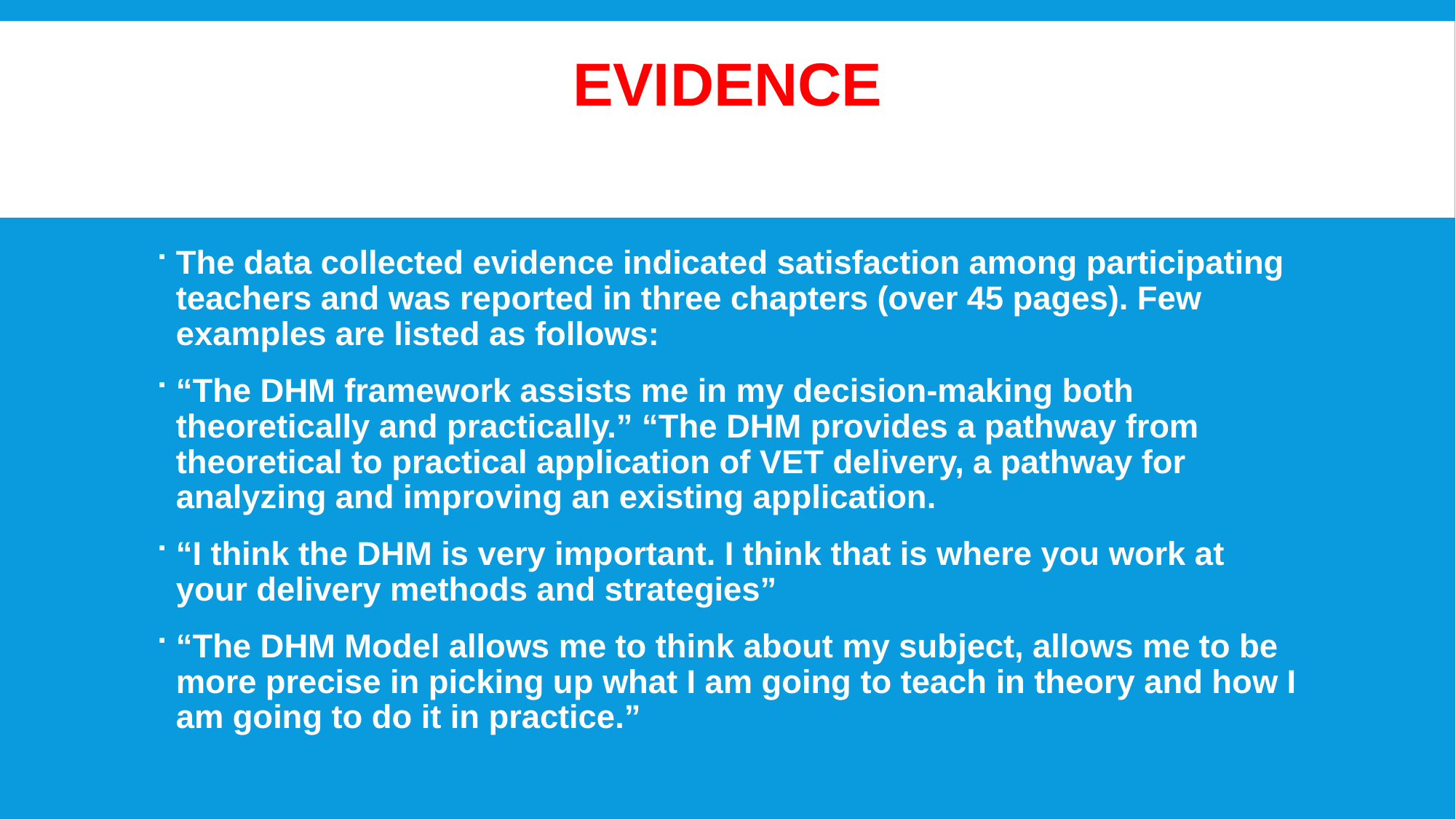

# Evidence
The data collected evidence indicated satisfaction among participating teachers and was reported in three chapters (over 45 pages). Few examples are listed as follows:
“The DHM framework assists me in my decision-making both theoretically and practically.” “The DHM provides a pathway from theoretical to practical application of VET delivery, a pathway for analyzing and improving an existing application.
“I think the DHM is very important. I think that is where you work at your delivery methods and strategies”
“The DHM Model allows me to think about my subject, allows me to be more precise in picking up what I am going to teach in theory and how I am going to do it in practice.”